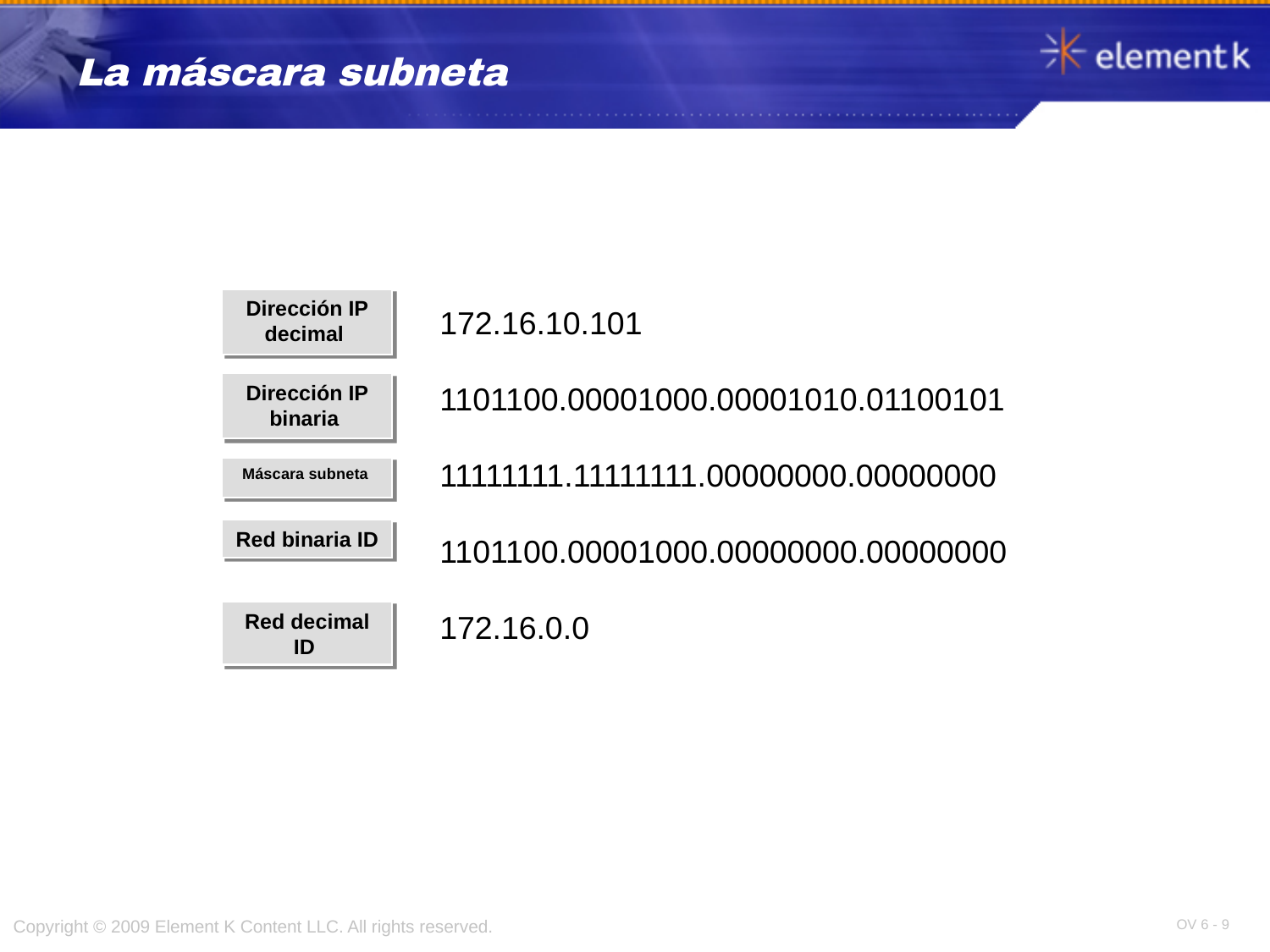

# La máscara subneta
Dirección IP decimal
172.16.10.101

1101100.00001000.00001010.01100101

11111111.11111111.00000000.00000000

1101100.00001000.00000000.00000000

172.16.0.0
Dirección IP binaria
Máscara subneta
Red binaria ID
Red decimal ID